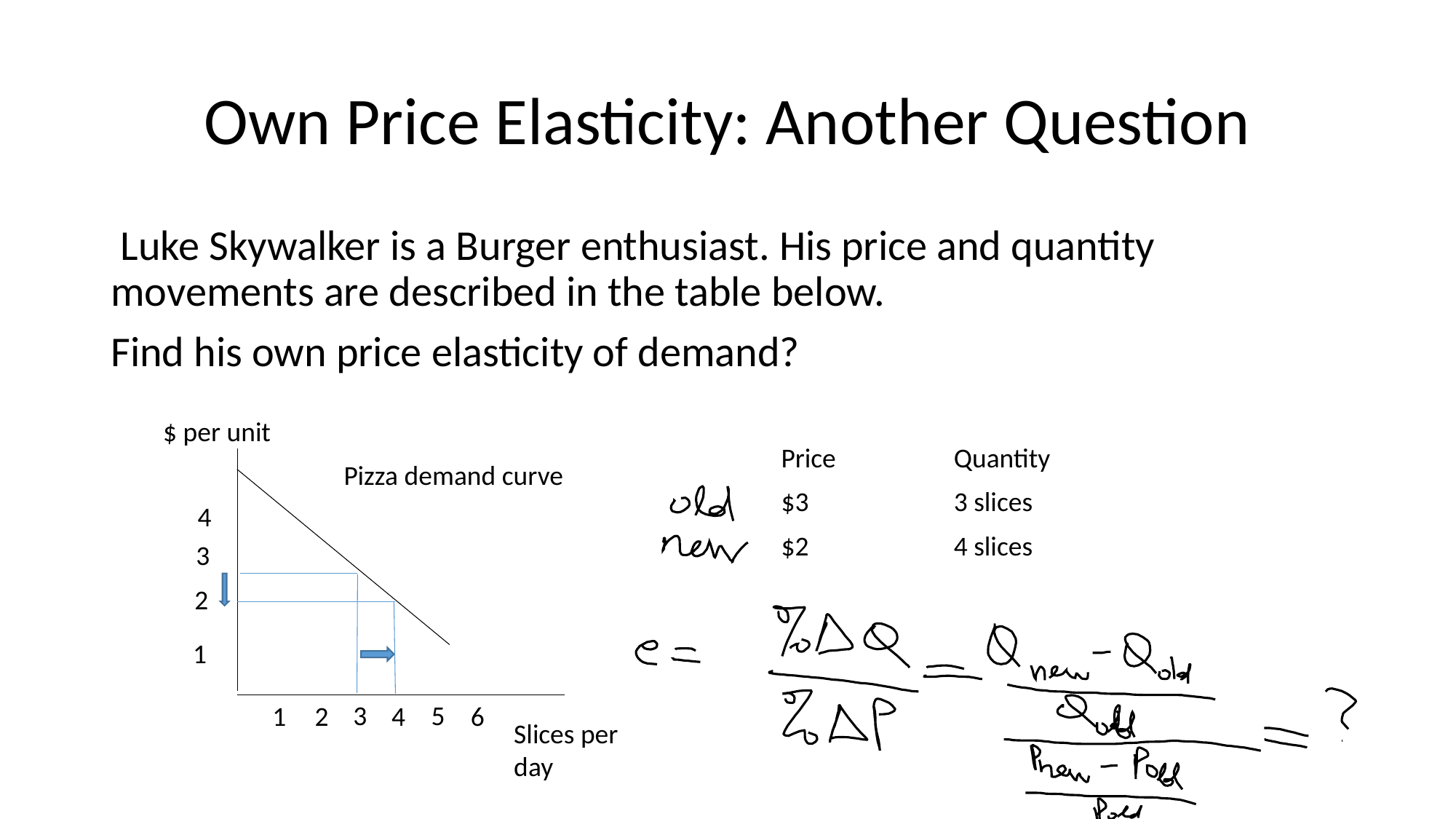

# Own Price Elasticity: Another Question
 Luke Skywalker is a Burger enthusiast. His price and quantity movements are described in the table below.
Find his own price elasticity of demand?

$ per unit
| Price | Quantity |
| --- | --- |
| $3 | 3 slices |
| $2 | 4 slices |
Pizza demand curve

4
3

2

1

3
5
4
6
1
2
Slices per day